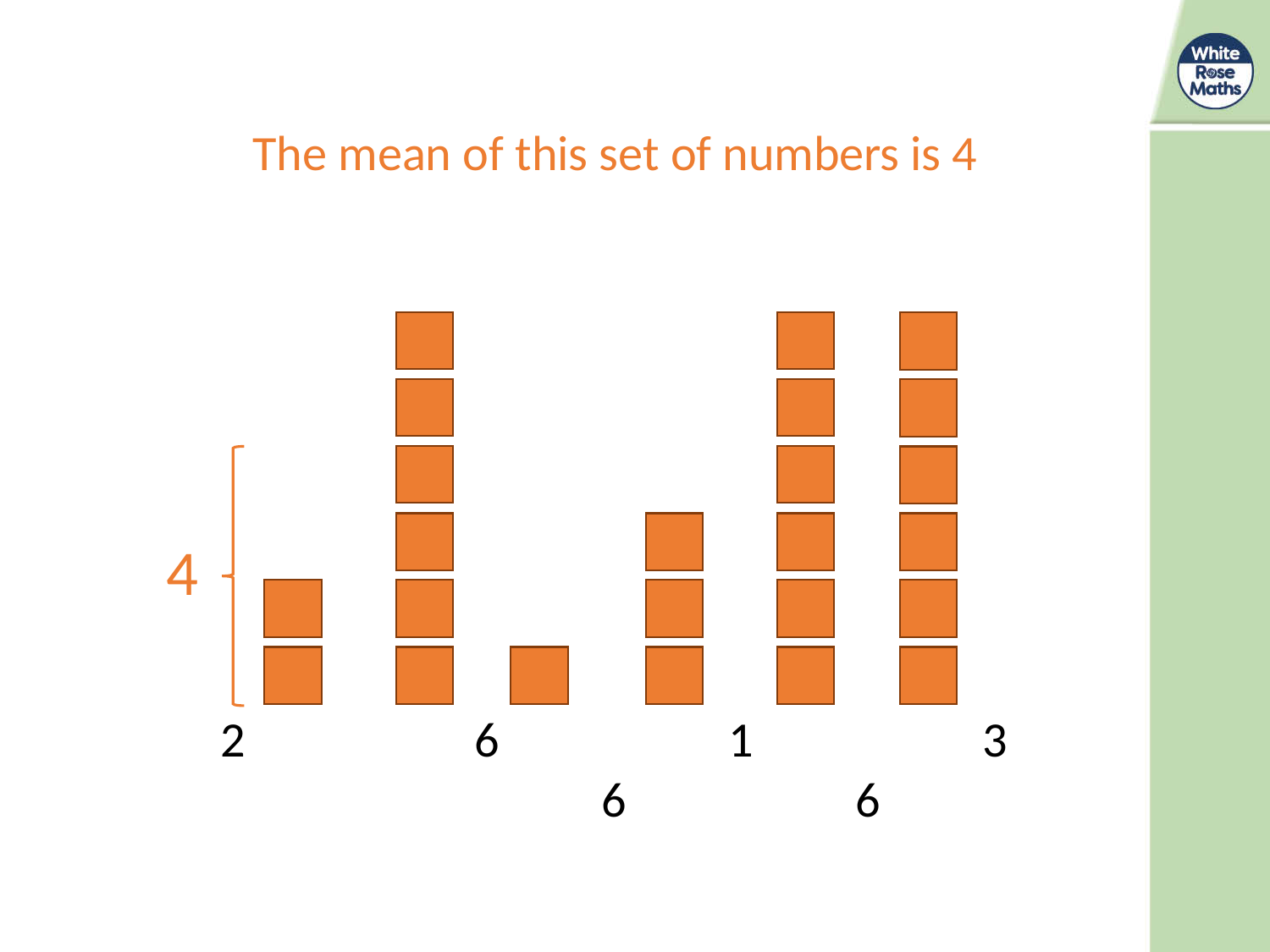

The mean of this set of numbers is 4

4

2		6		1		3		6		6